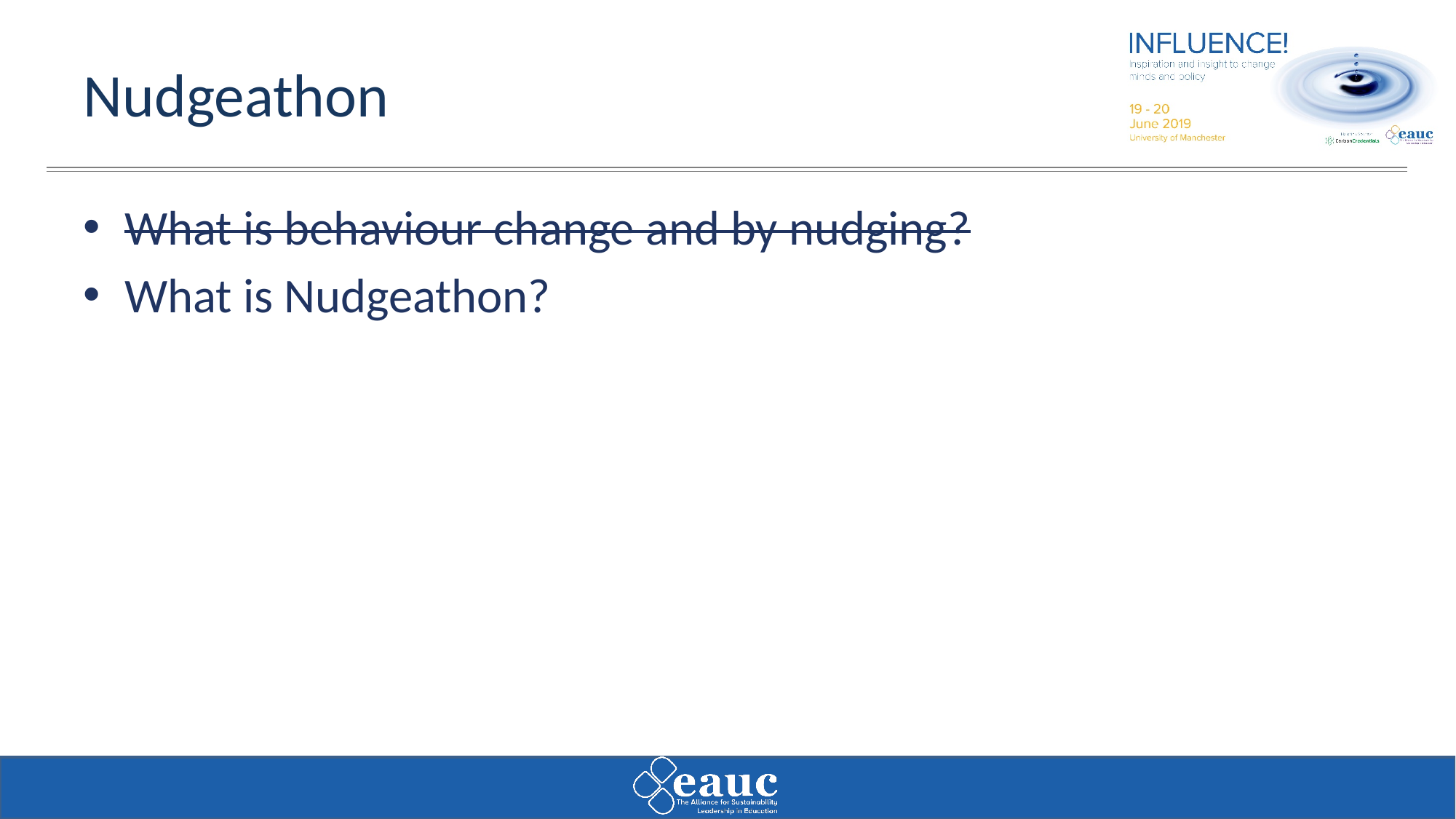

# Nudgeathon
What is behaviour change and by nudging?
What is Nudgeathon?